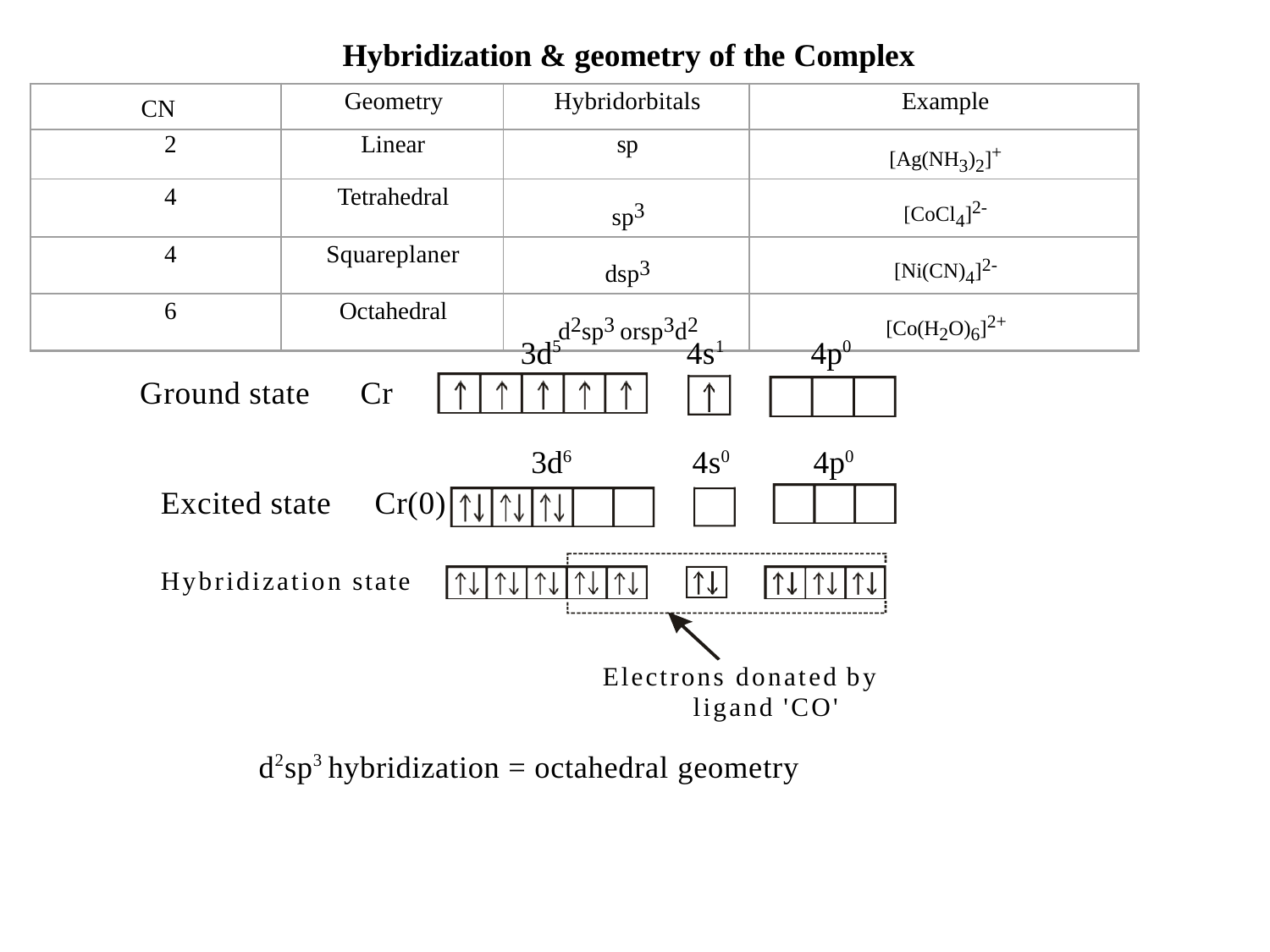

# Hybridization & geometry of the Complex
| CN | Geometry | Hybridorbitals | Example |
| --- | --- | --- | --- |
| 2 | Linear | sp | [Ag(NH3)2]+ |
| 4 | Tetrahedral | sp3 | [CoCl4]2- |
| 4 | Squareplaner | dsp3 | [Ni(CN)4]2- |
| 6 | Octahedral | d2sp3 orsp3d2 | [Co(H2O)6]2+ |
3d5
4s1
4p0
Ground state	Cr

|  |  |  |  |  |
| --- | --- | --- | --- | --- |

3d6
4s0
4p0
Excited state	Cr(0)

Hybridization state

Electrons donated by
ligand 'CO'
d2sp3 hybridization = octahedral geometry

|  |  |  |
| --- | --- | --- |

|  |  |  |  |
| --- | --- | --- | --- |

|  |  |  |
| --- | --- | --- |